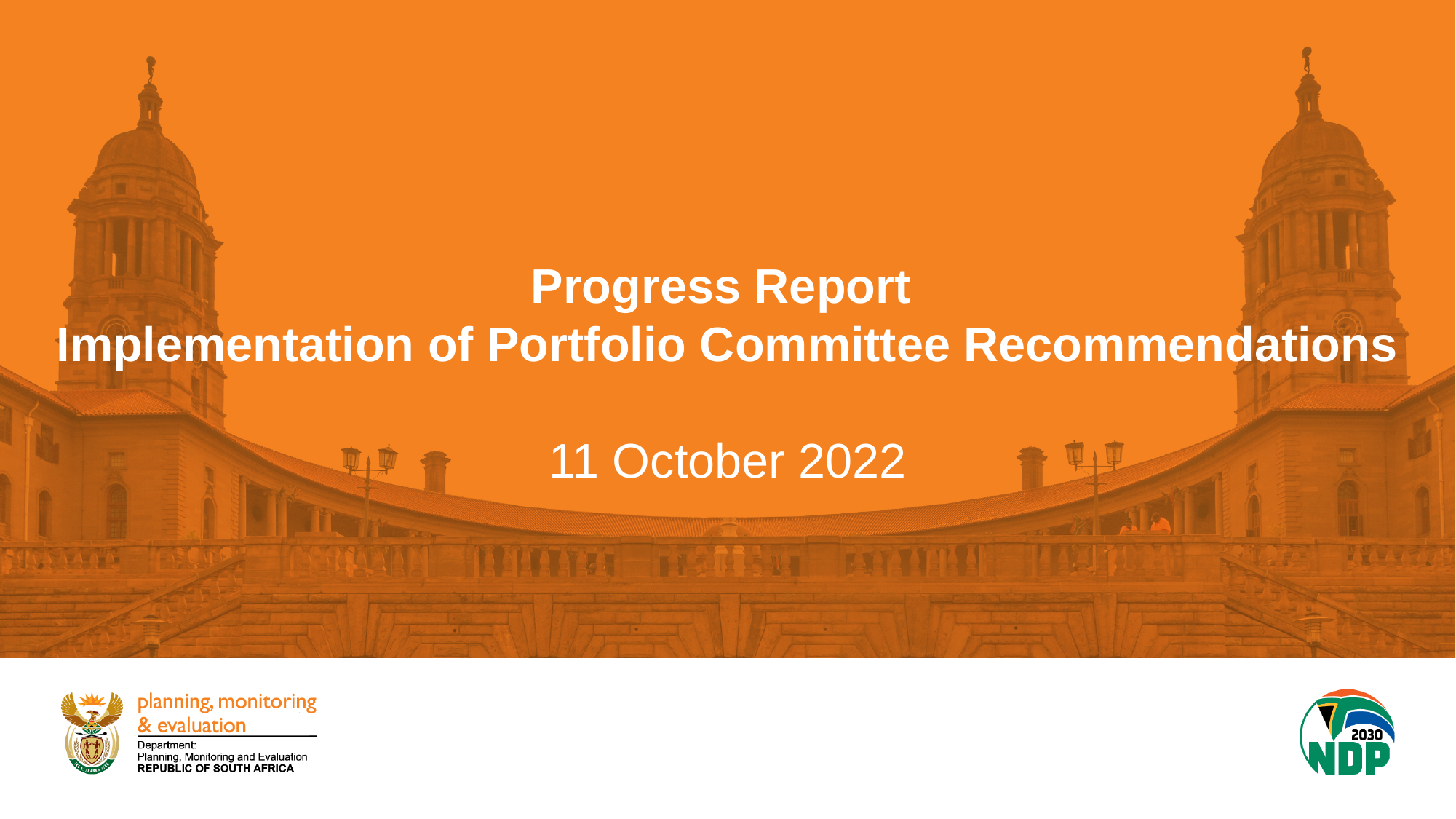

Progress Report
Implementation of Portfolio Committee Recommendations

11 October 2022